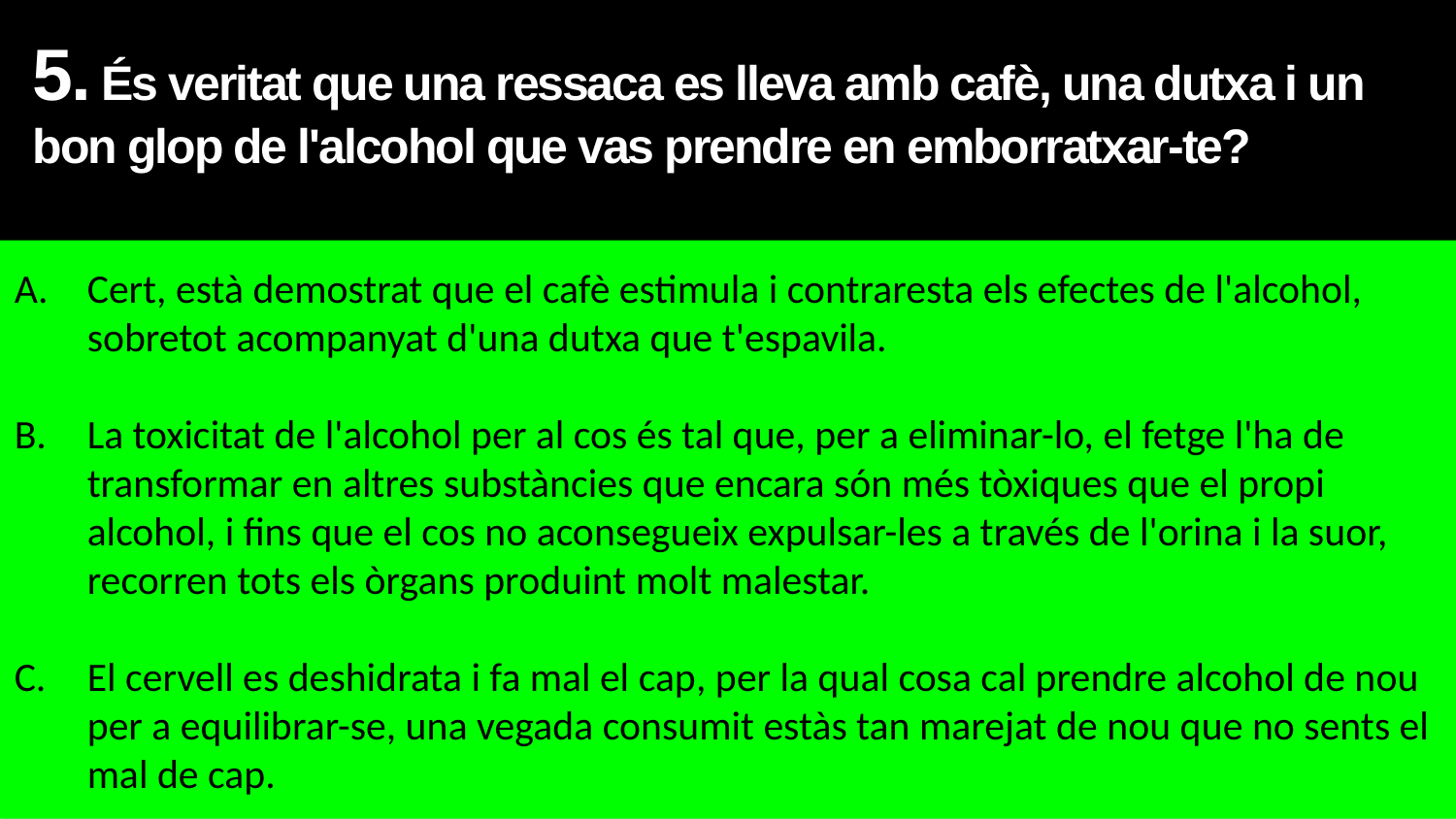

5. És veritat que una ressaca es lleva amb cafè, una dutxa i un bon glop de l'alcohol que vas prendre en emborratxar-te?
Cert, està demostrat que el cafè estimula i contraresta els efectes de l'alcohol, sobretot acompanyat d'una dutxa que t'espavila.

La toxicitat de l'alcohol per al cos és tal que, per a eliminar-lo, el fetge l'ha de transformar en altres substàncies que encara són més tòxiques que el propi alcohol, i fins que el cos no aconsegueix expulsar-les a través de l'orina i la suor, recorren tots els òrgans produint molt malestar.

El cervell es deshidrata i fa mal el cap, per la qual cosa cal prendre alcohol de nou per a equilibrar-se, una vegada consumit estàs tan marejat de nou que no sents el mal de cap.